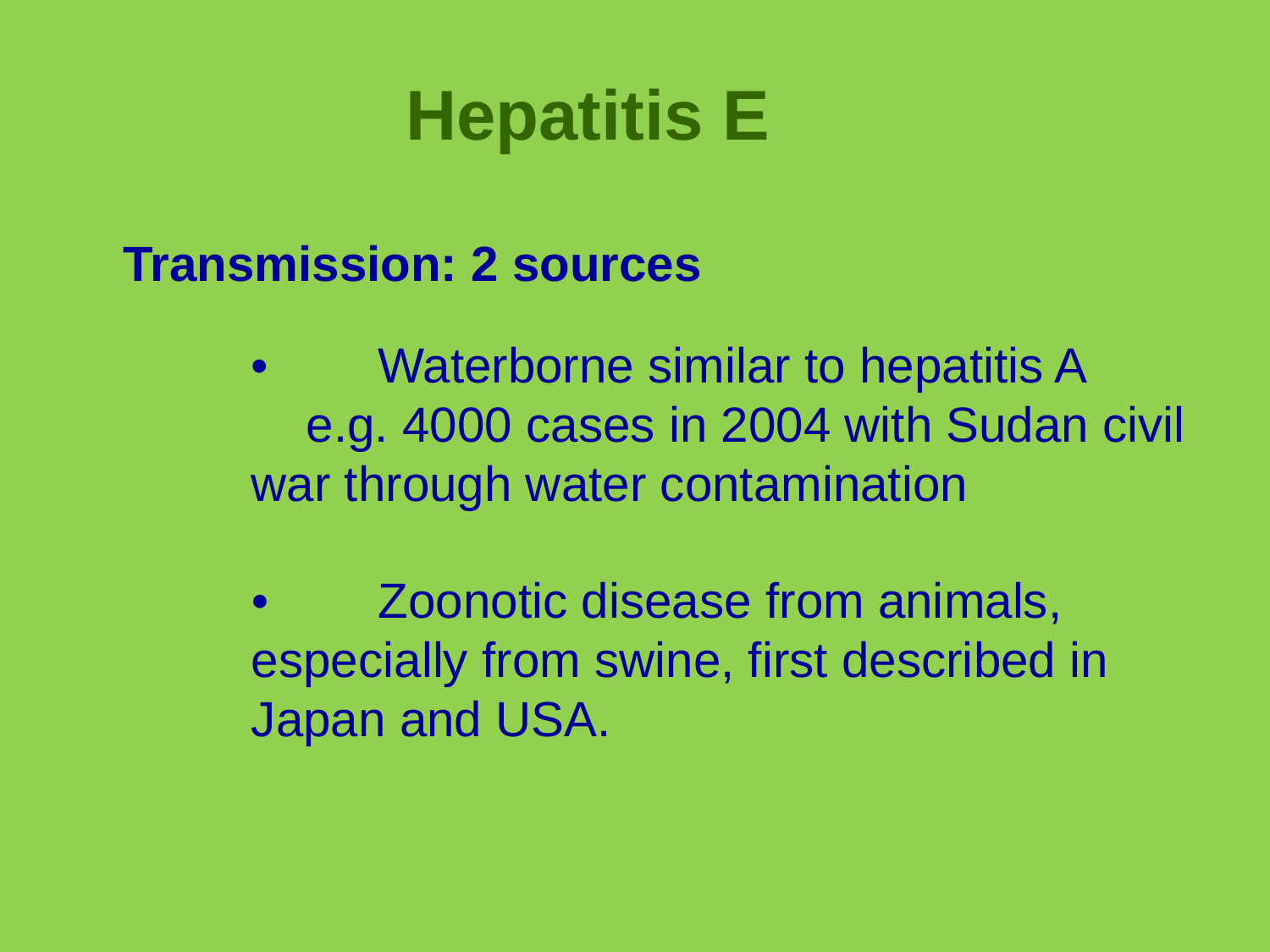

# Hepatitis E
Transmission: 2 sources

	•	Waterborne similar to hepatitis A             e.g. 4000 cases in 2004 with Sudan civil war through water contamination

	•	Zoonotic disease from animals, especially from swine, first described in Japan and USA.